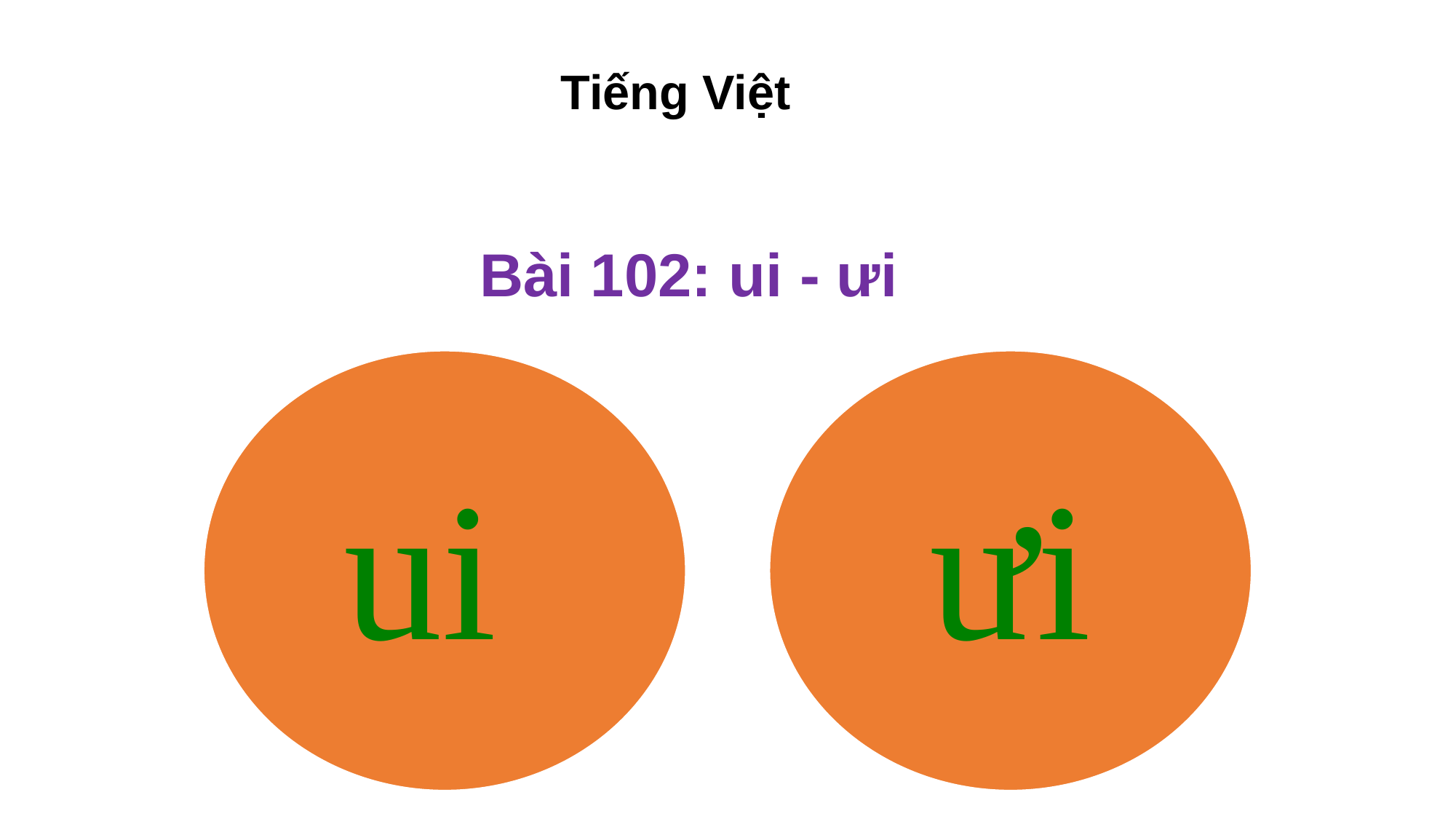

Tiếng Việt
Bài 102: ui - ưi

ui

ưi